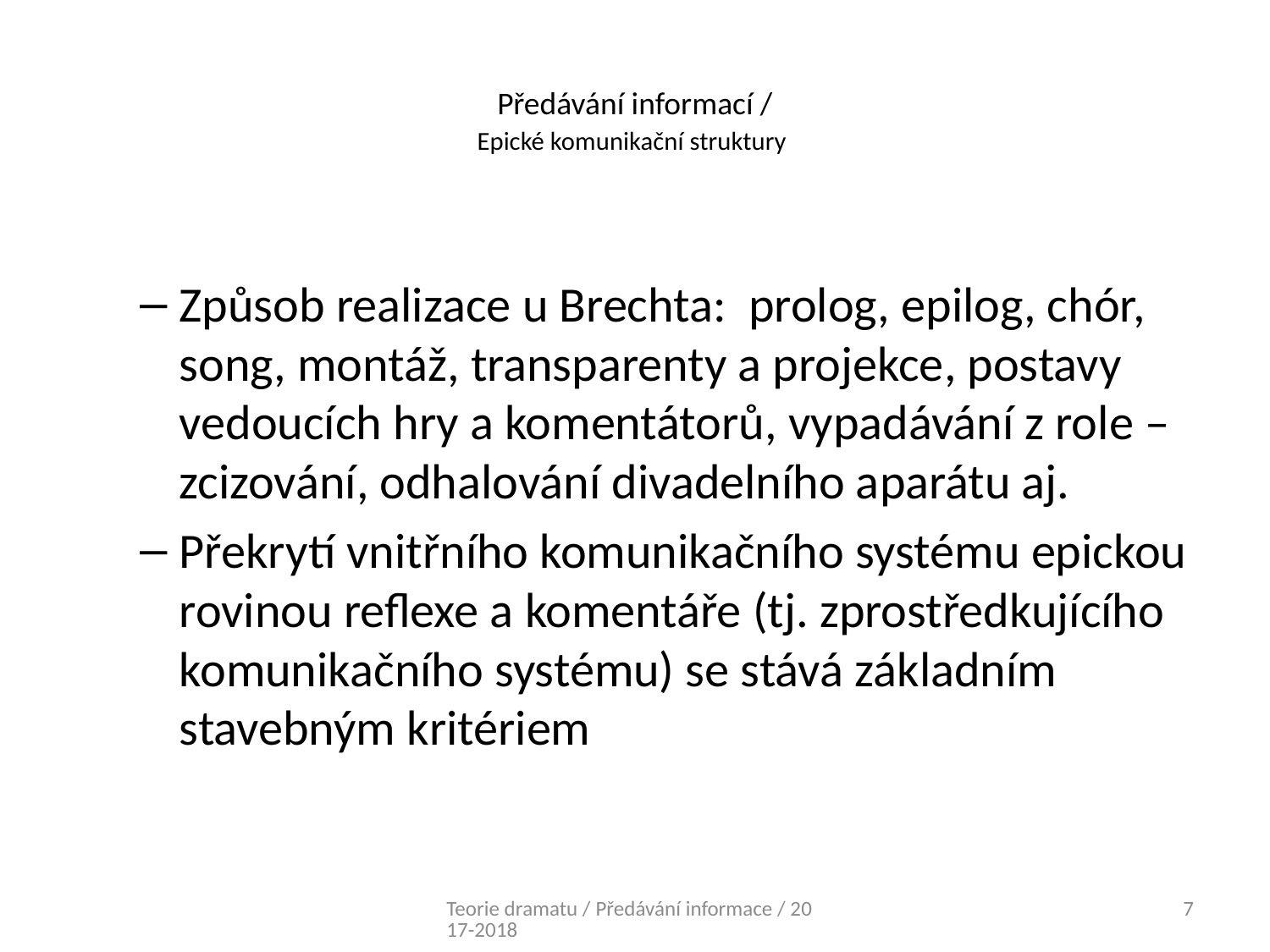

# Předávání informací / Epické komunikační struktury
Způsob realizace u Brechta:  prolog, epilog, chór, song, montáž, transparenty a projekce, postavy vedoucích hry a komentátorů, vypadávání z role – zcizování, odhalování divadelního aparátu aj.
Překrytí vnitřního komunikačního systému epickou rovinou reflexe a komentáře (tj. zprostředkujícího komunikačního systému) se stává základním stavebným kritériem
Teorie dramatu / Předávání informace / 2017-2018
7